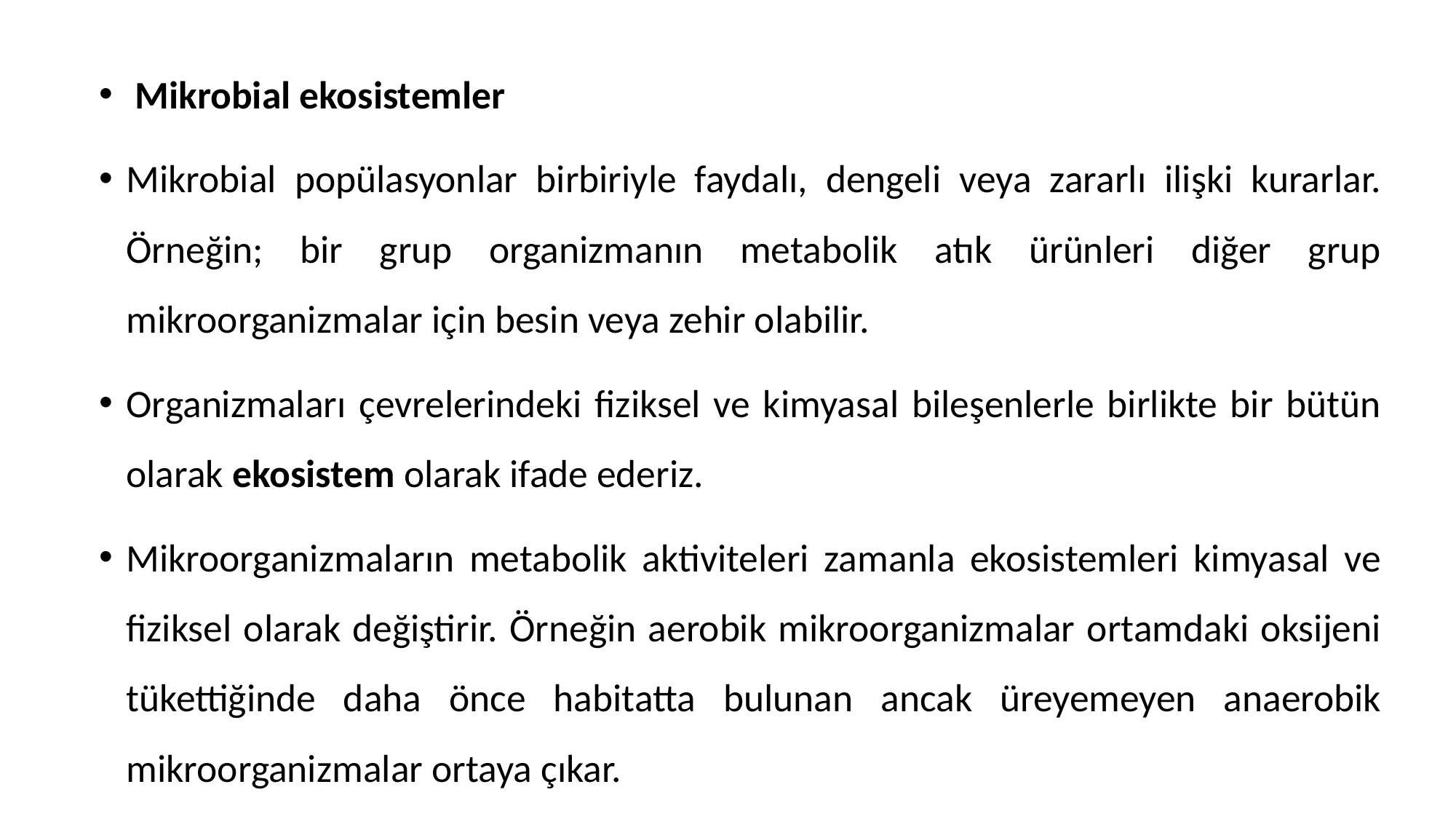

Mikrobial ekosistemler
Mikrobial popülasyonlar birbiriyle faydalı, dengeli veya zararlı ilişki kurarlar. Örneğin; bir grup organizmanın metabolik atık ürünleri diğer grup mikroorganizmalar için besin veya zehir olabilir.
Organizmaları çevrelerindeki fiziksel ve kimyasal bileşenlerle birlikte bir bütün olarak ekosistem olarak ifade ederiz.
Mikroorganizmaların metabolik aktiviteleri zamanla ekosistemleri kimyasal ve fiziksel olarak değiştirir. Örneğin aerobik mikroorganizmalar ortamdaki oksijeni tükettiğinde daha önce habitatta bulunan ancak üreyemeyen anaerobik mikroorganizmalar ortaya çıkar.